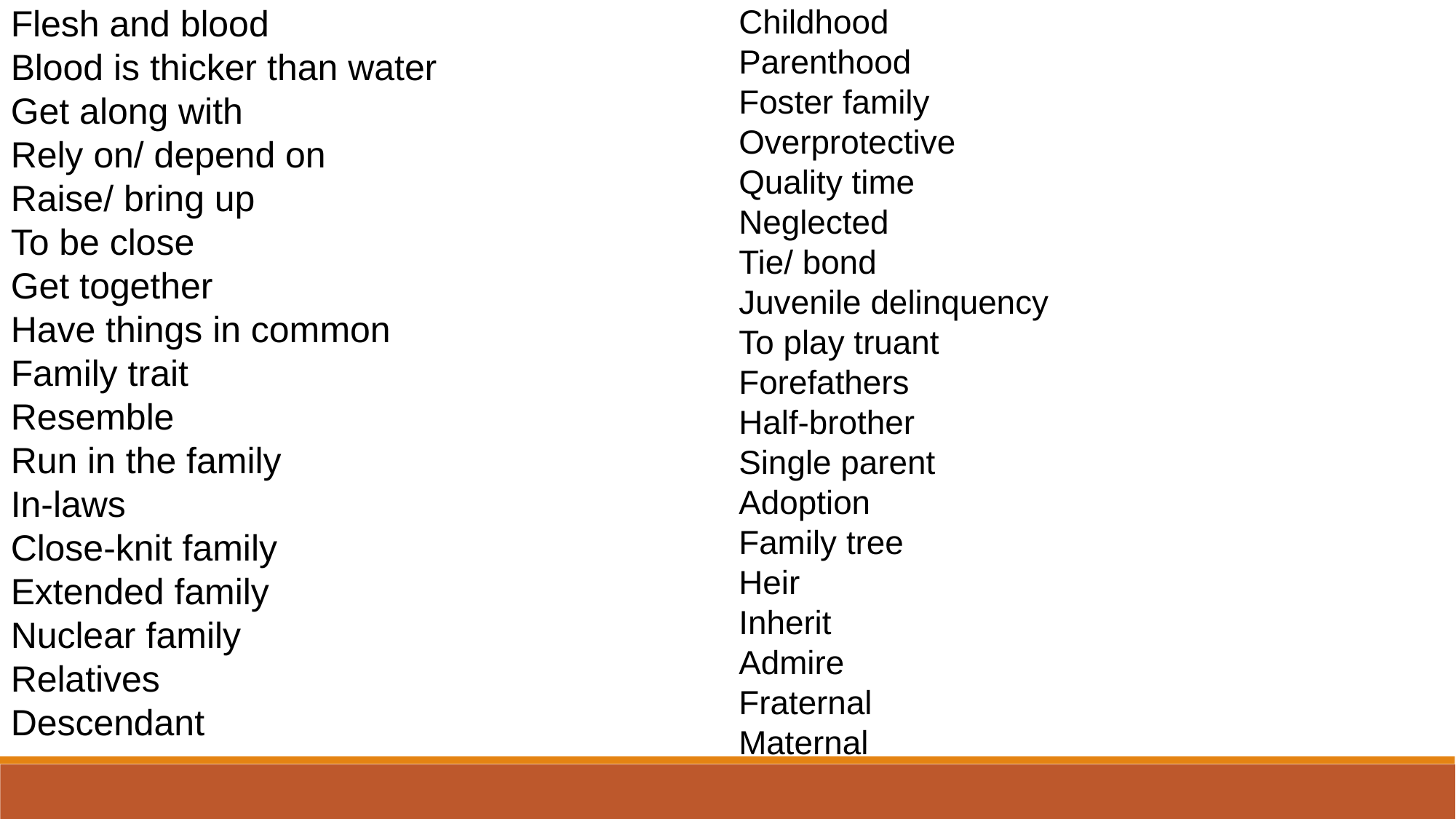

Flesh and blood
Blood is thicker than water
Get along with
Rely on/ depend on
Raise/ bring up
To be close
Get together
Have things in common
Family trait
Resemble
Run in the family
In-laws
Close-knit family
Extended family
Nuclear family
Relatives
Descendant

Childhood
Parenthood
Foster family
Overprotective
Quality time
Neglected
Tie/ bond
Juvenile delinquency
To play truant
Forefathers
Half-brother
Single parent
Adoption
Family tree
Heir
Inherit
Admire
Fraternal
Maternal